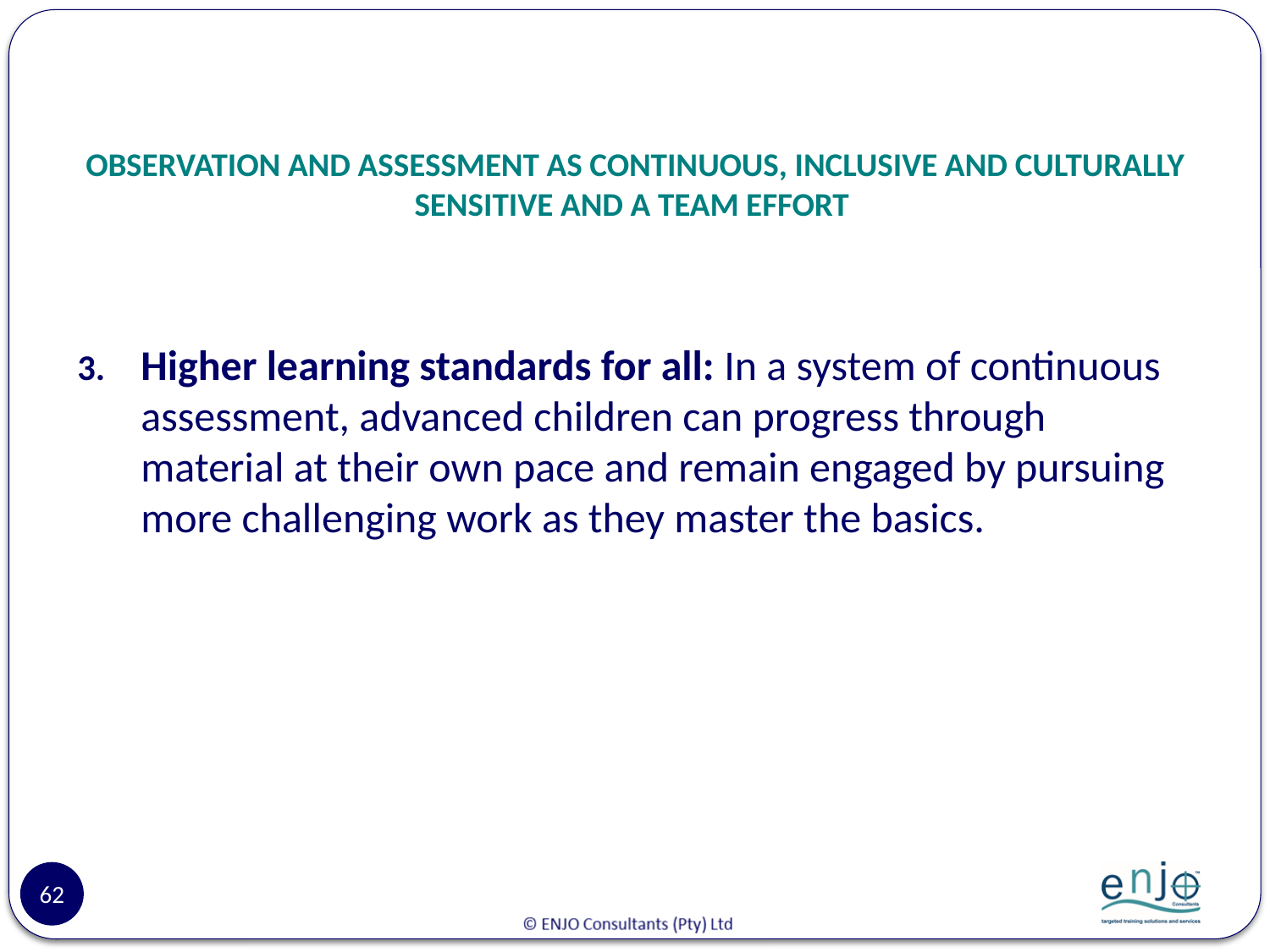

# OBSERVATION AND ASSESSMENT AS CONTINUOUS, INCLUSIVE AND CULTURALLY SENSITIVE AND A TEAM EFFORT
Higher learning standards for all: In a system of continuous assessment, advanced children can progress through material at their own pace and remain engaged by pursuing more challenging work as they master the basics.

62